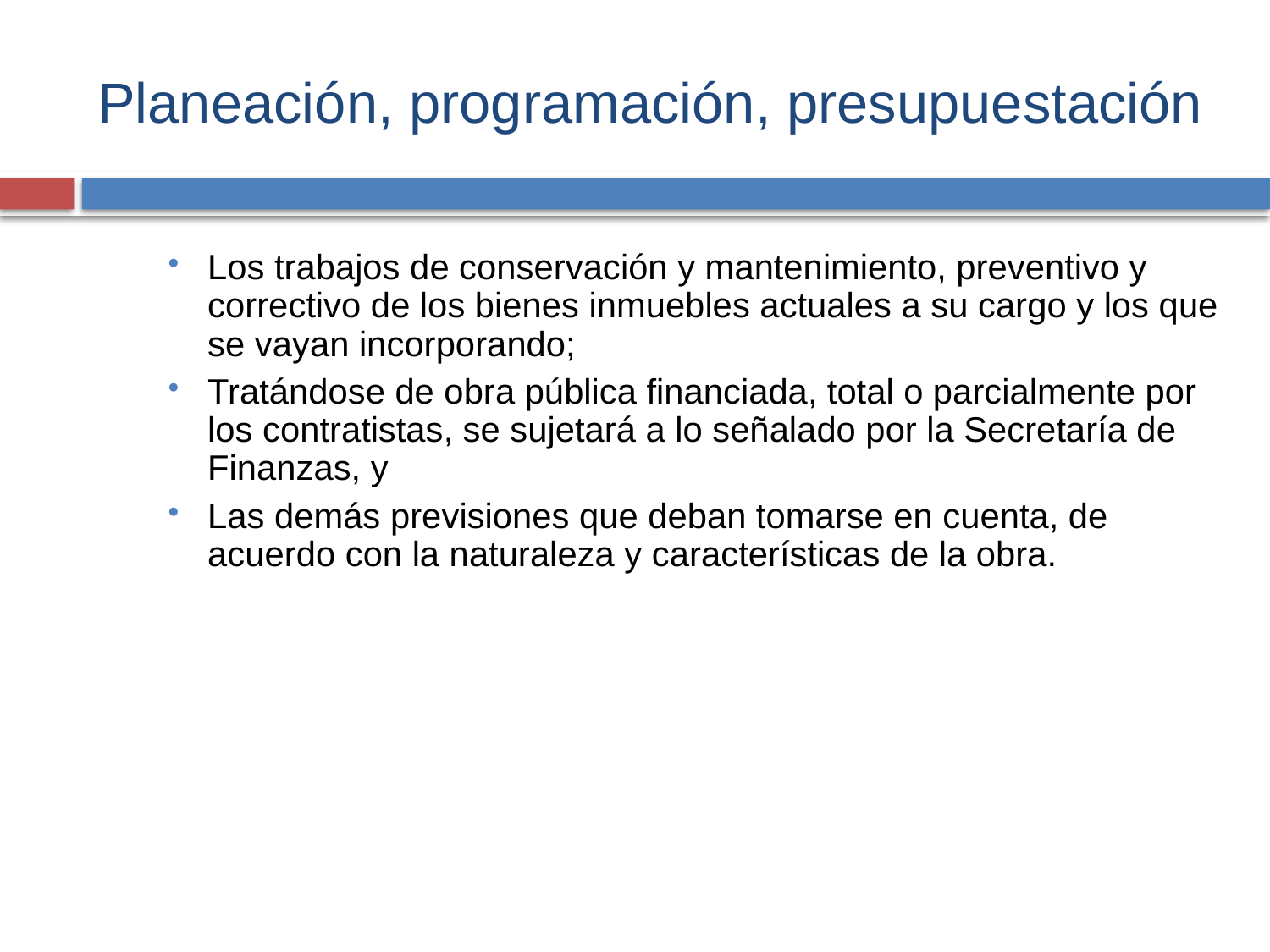

# Planeación, programación, presupuestación
Los trabajos de conservación y mantenimiento, preventivo y correctivo de los bienes inmuebles actuales a su cargo y los que se vayan incorporando;
Tratándose de obra pública financiada, total o parcialmente por los contratistas, se sujetará a lo señalado por la Secretaría de Finanzas, y
Las demás previsiones que deban tomarse en cuenta, de acuerdo con la naturaleza y características de la obra.